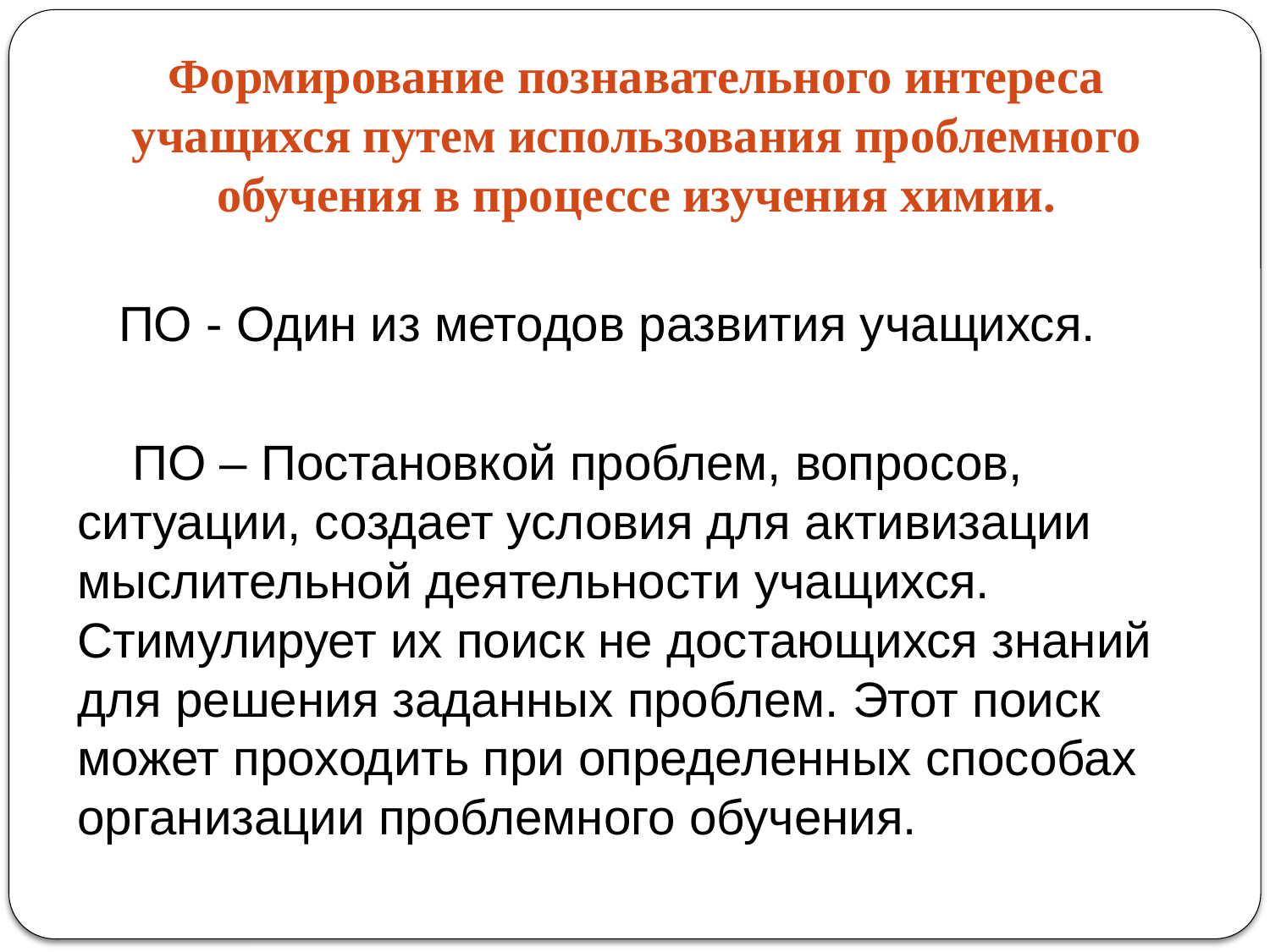

# Формирование познавательного интереса учащихся путем использования проблемного обучения в процессе изучения химии.
   ПО - Один из методов развития учащихся.

    ПО – Постановкой проблем, вопросов, ситуации, создает условия для активизации мыслительной деятельности учащихся. Стимулирует их поиск не достающихся знаний для решения заданных проблем. Этот поиск может проходить при определенных способах организации проблемного обучения.